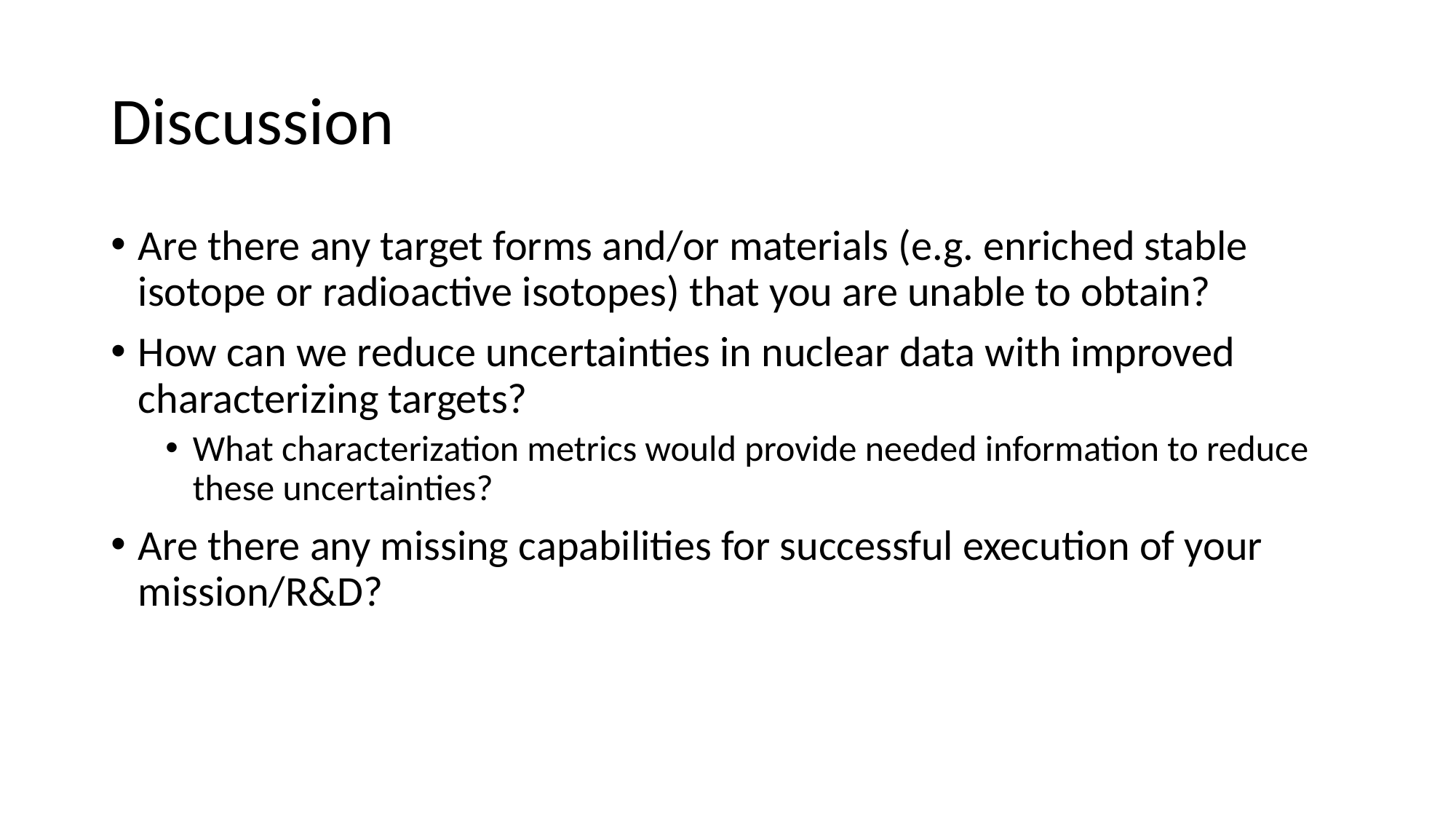

# Discussion
Are there any target forms and/or materials (e.g. enriched stable isotope or radioactive isotopes) that you are unable to obtain?
How can we reduce uncertainties in nuclear data with improved characterizing targets?
What characterization metrics would provide needed information to reduce these uncertainties?
Are there any missing capabilities for successful execution of your mission/R&D?